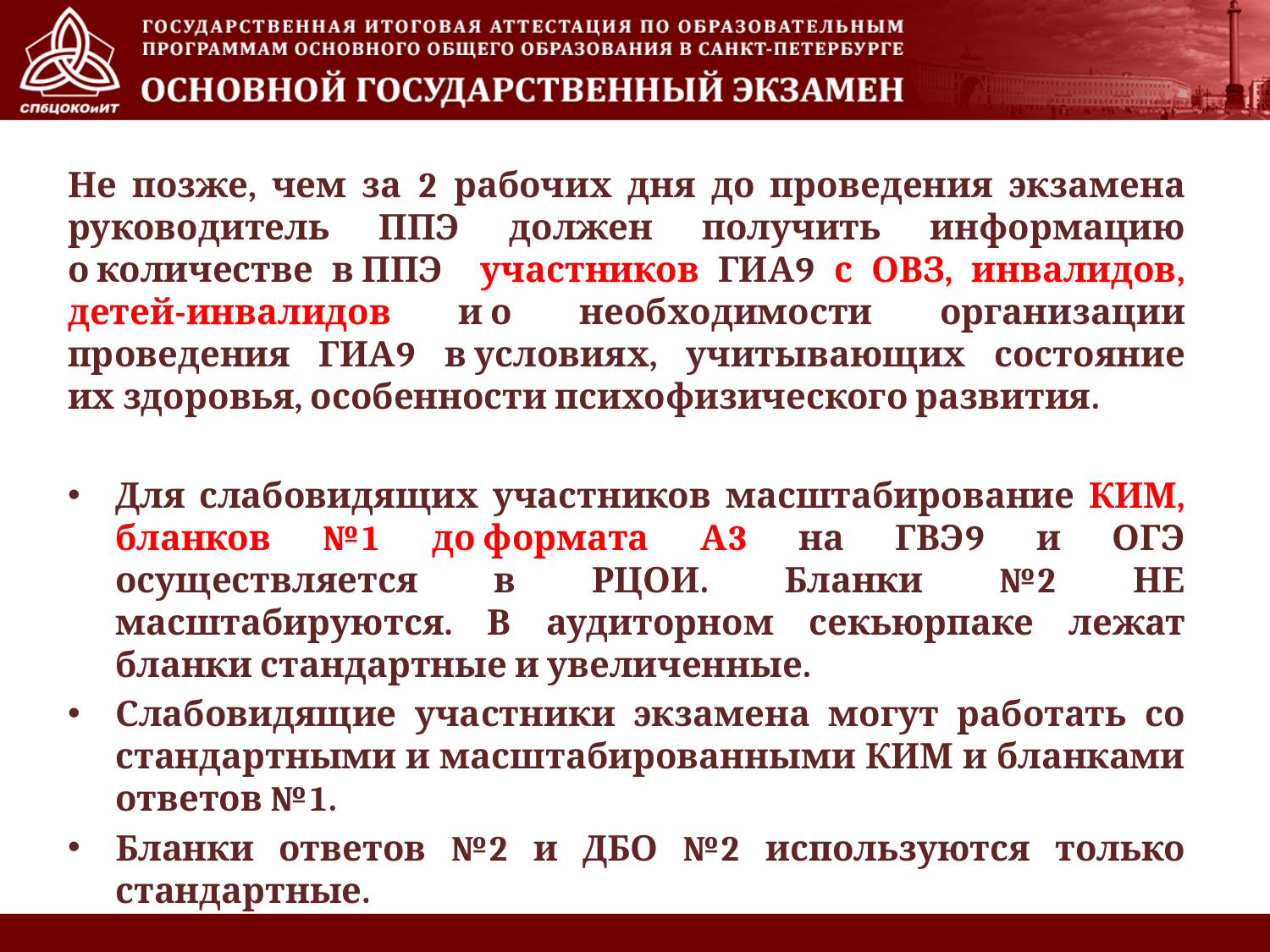

Не позже, чем за 2 рабочих дня до проведения экзамена руководитель ППЭ должен получить информацию о количестве в ППЭ  участников ГИА9 с ОВЗ, инвалидов, детей-инвалидов и о необходимости организации проведения ГИА9 в условиях, учитывающих состояние их здоровья, особенности психофизического развития.

Для слабовидящих участников масштабирование КИМ, бланков №1 до формата А3 на ГВЭ9 и ОГЭ осуществляется в РЦОИ. Бланки №2 НЕ масштабируются. В аудиторном секьюрпаке лежат бланки стандартные и увеличенные.
Слабовидящие участники экзамена могут работать со стандартными и масштабированными КИМ и бланками ответов №1.
Бланки ответов №2 и ДБО №2 используются только стандартные.